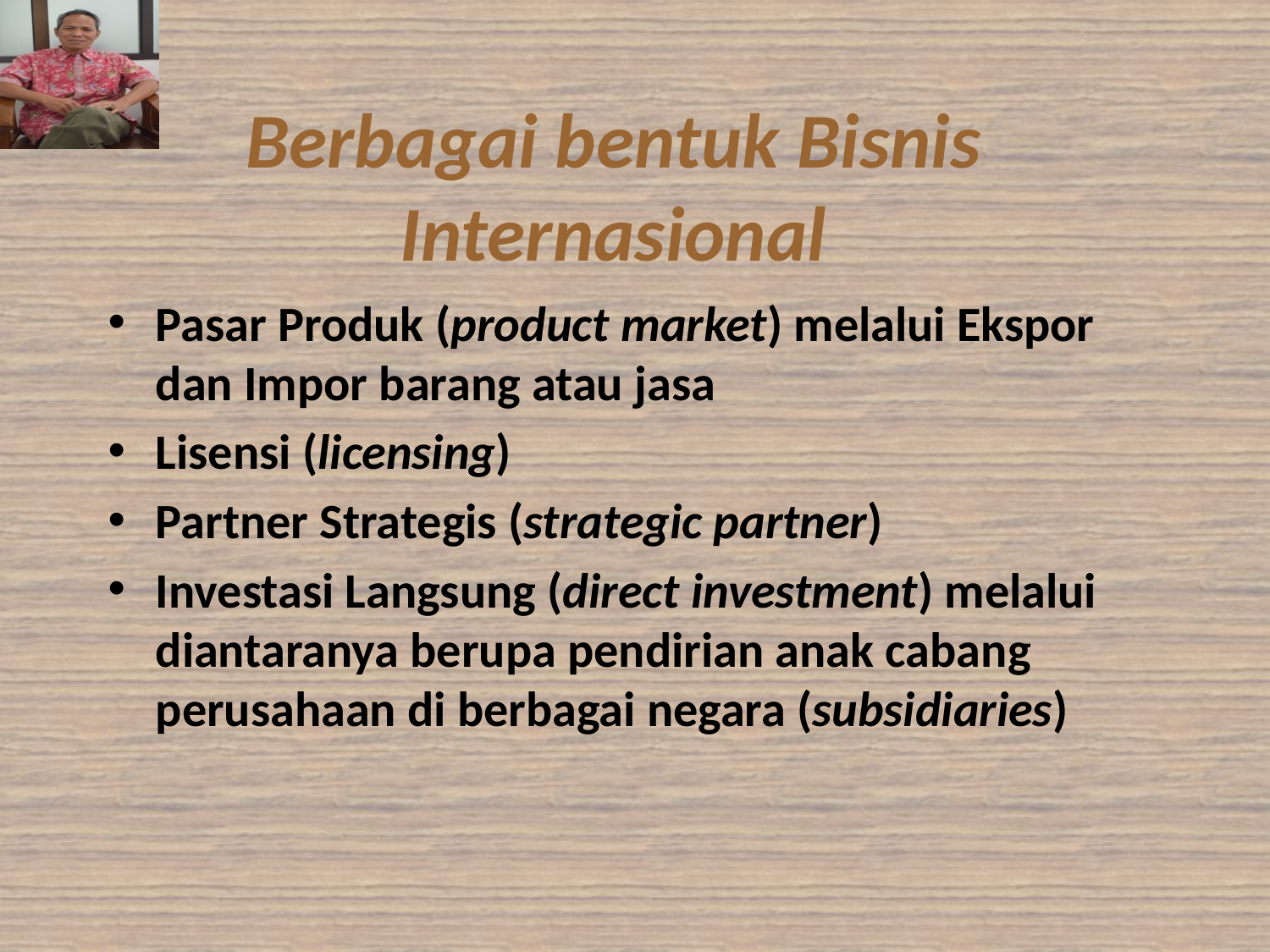

# Berbagai bentuk Bisnis Internasional
Pasar Produk (product market) melalui Ekspor dan Impor barang atau jasa
Lisensi (licensing)
Partner Strategis (strategic partner)
Investasi Langsung (direct investment) melalui diantaranya berupa pendirian anak cabang perusahaan di berbagai negara (subsidiaries)